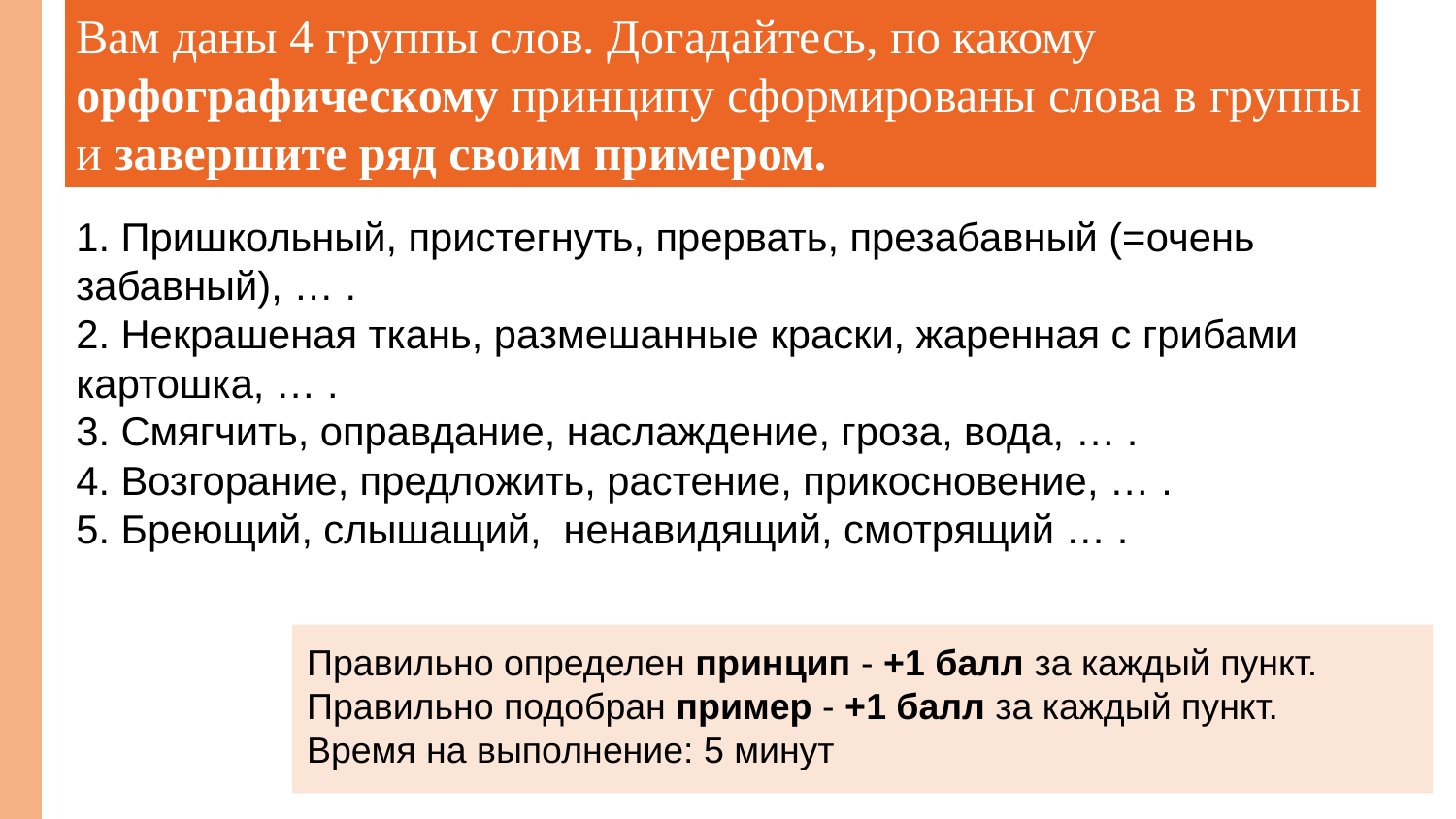

Вам даны 4 группы слов. Догадайтесь, по какому орфографическому принципу сформированы слова в группы и завершите ряд своим примером.
# Раунд 1-ый. Разминка
1. Пришкольный, пристегнуть, прервать, презабавный (=очень забавный), … .
2. Некрашеная ткань, размешанные краски, жаренная с грибами картошка, … .
3. Смягчить, оправдание, наслаждение, гроза, вода, … .
4. Возгорание, предложить, растение, прикосновение, … .
5. Бреющий, слышащий,  ненавидящий, смотрящий … .

Правильно определен принцип - +1 балл за каждый пункт.
Правильно подобран пример - +1 балл за каждый пункт.
Время на выполнение: 5 минут